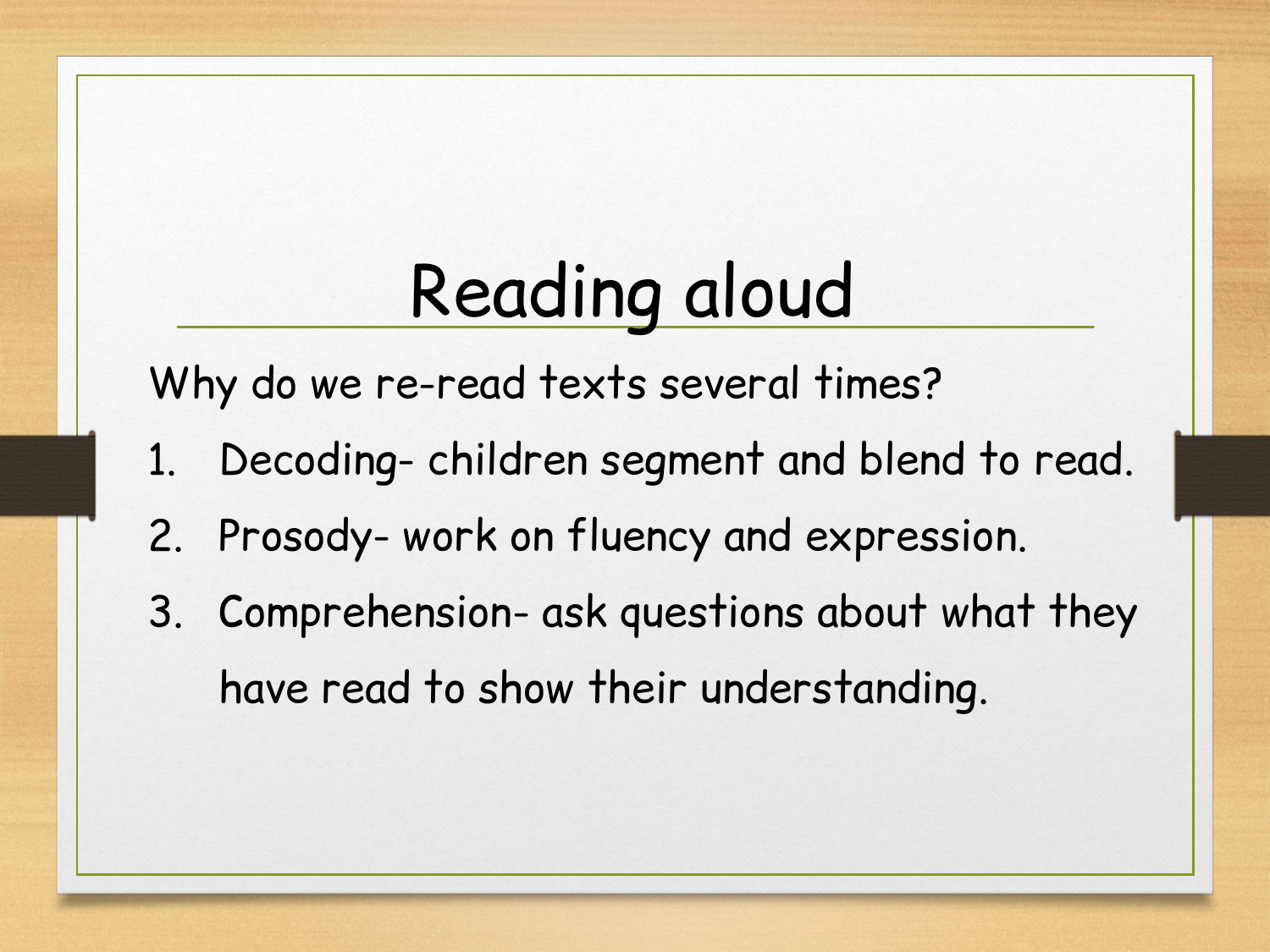

Reading aloud
Why do we re-read texts several times?
Decoding- children segment and blend to read.
Prosody- work on fluency and expression.
Comprehension- ask questions about what they have read to show their understanding.